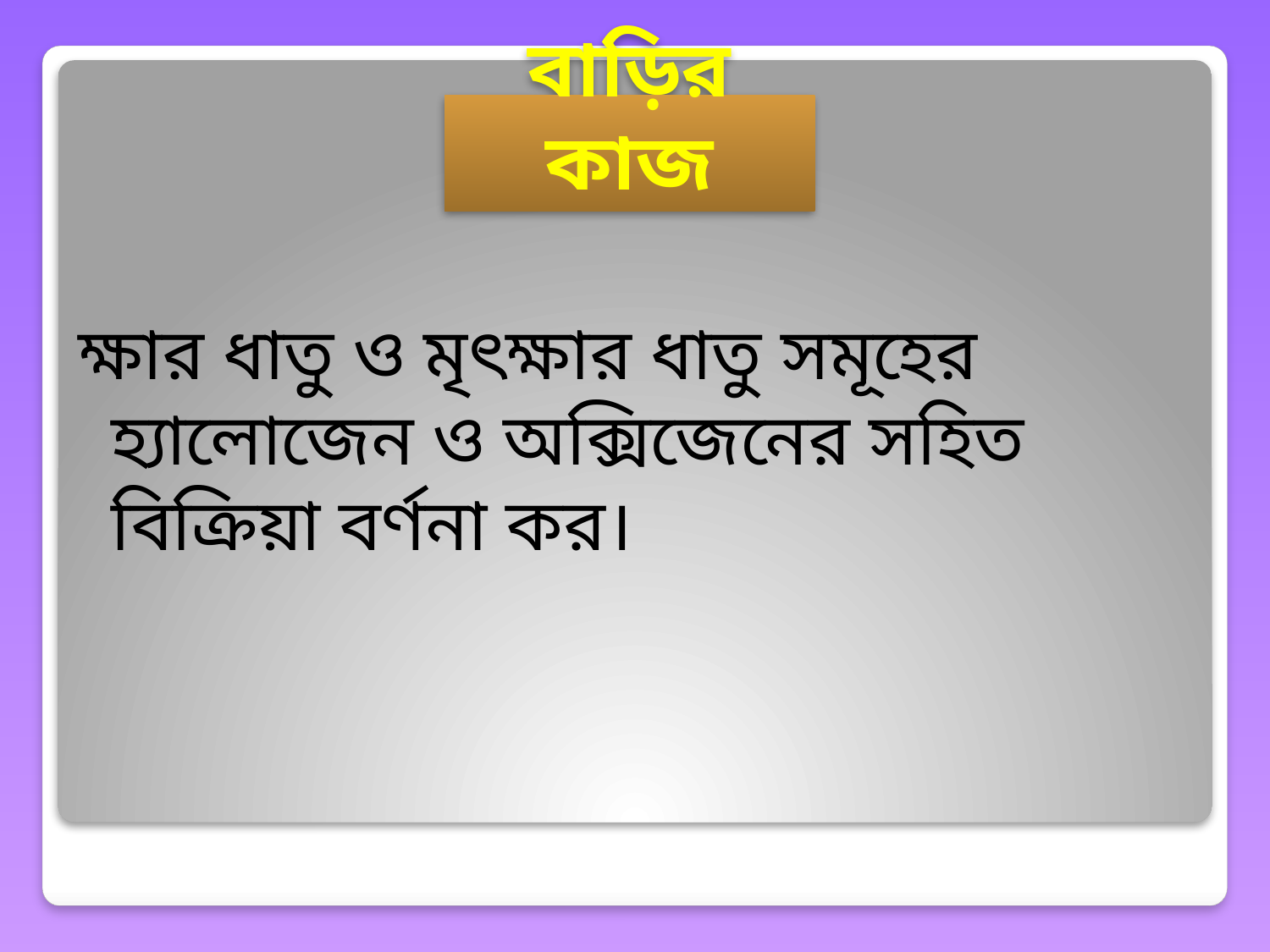

# বাড়ির কাজ
ক্ষার ধাতু ও মৃৎক্ষার ধাতু সমূহের হ্যালোজেন ও অক্সিজেনের সহিত বিক্রিয়া বর্ণনা কর।